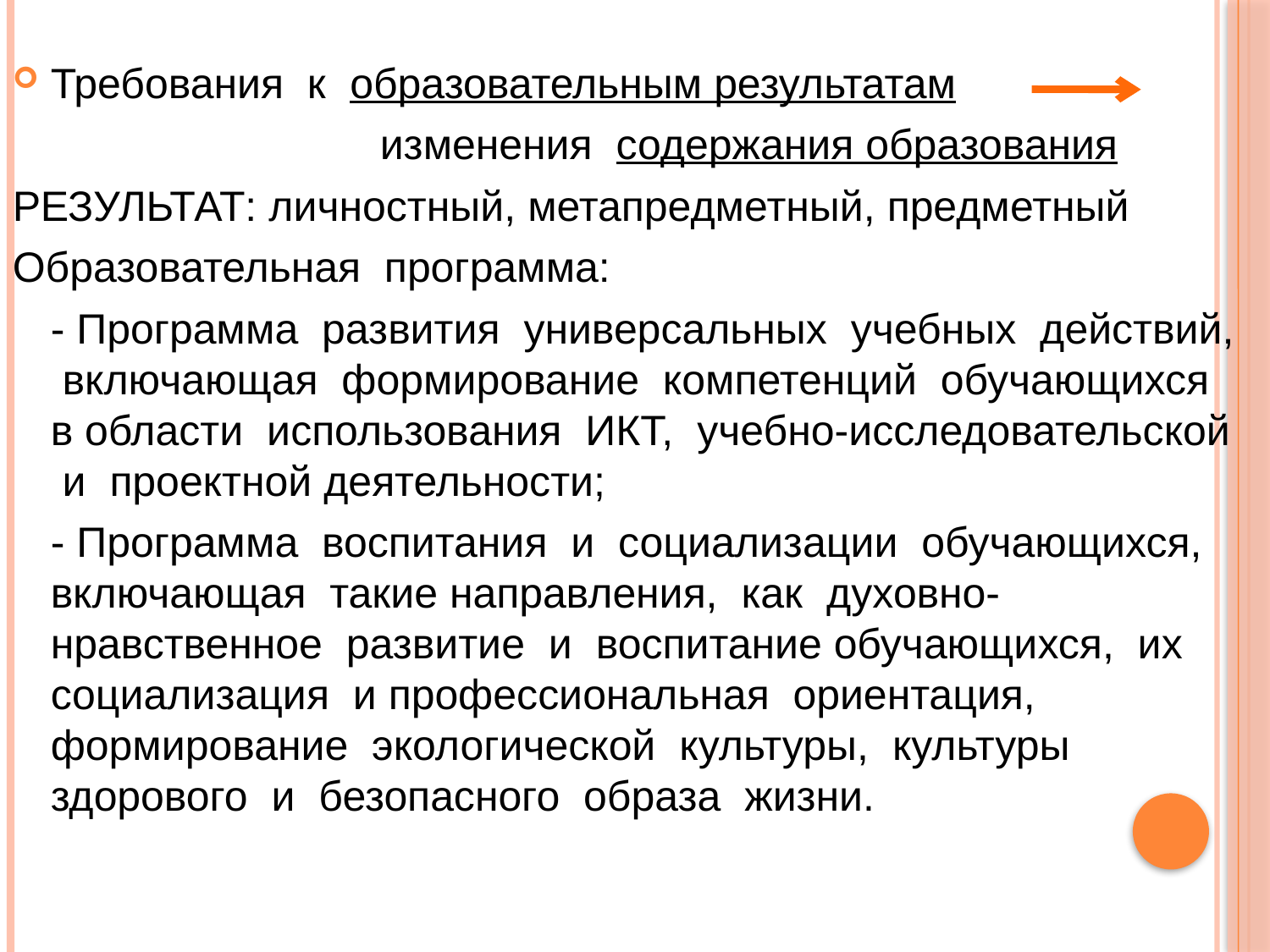

Требования  к  образовательным результатам
                               изменения  содержания образования
РЕЗУЛЬТАТ: личностный, метапредметный, предметный
Образовательная  программа:
	- Программа  развития  универсальных  учебных  действий,  включающая  формирование  компетенций  обучающихся  в области  использования  ИКТ,  учебно-исследовательской  и  проектной деятельности;
	- Программа  воспитания  и  социализации  обучающихся,  включающая  такие направления,  как  духовно-нравственное  развитие  и  воспитание обучающихся,  их социализация  и профессиональная  ориентация,  формирование  экологической  культуры,  культуры здорового  и  безопасного  образа  жизни.